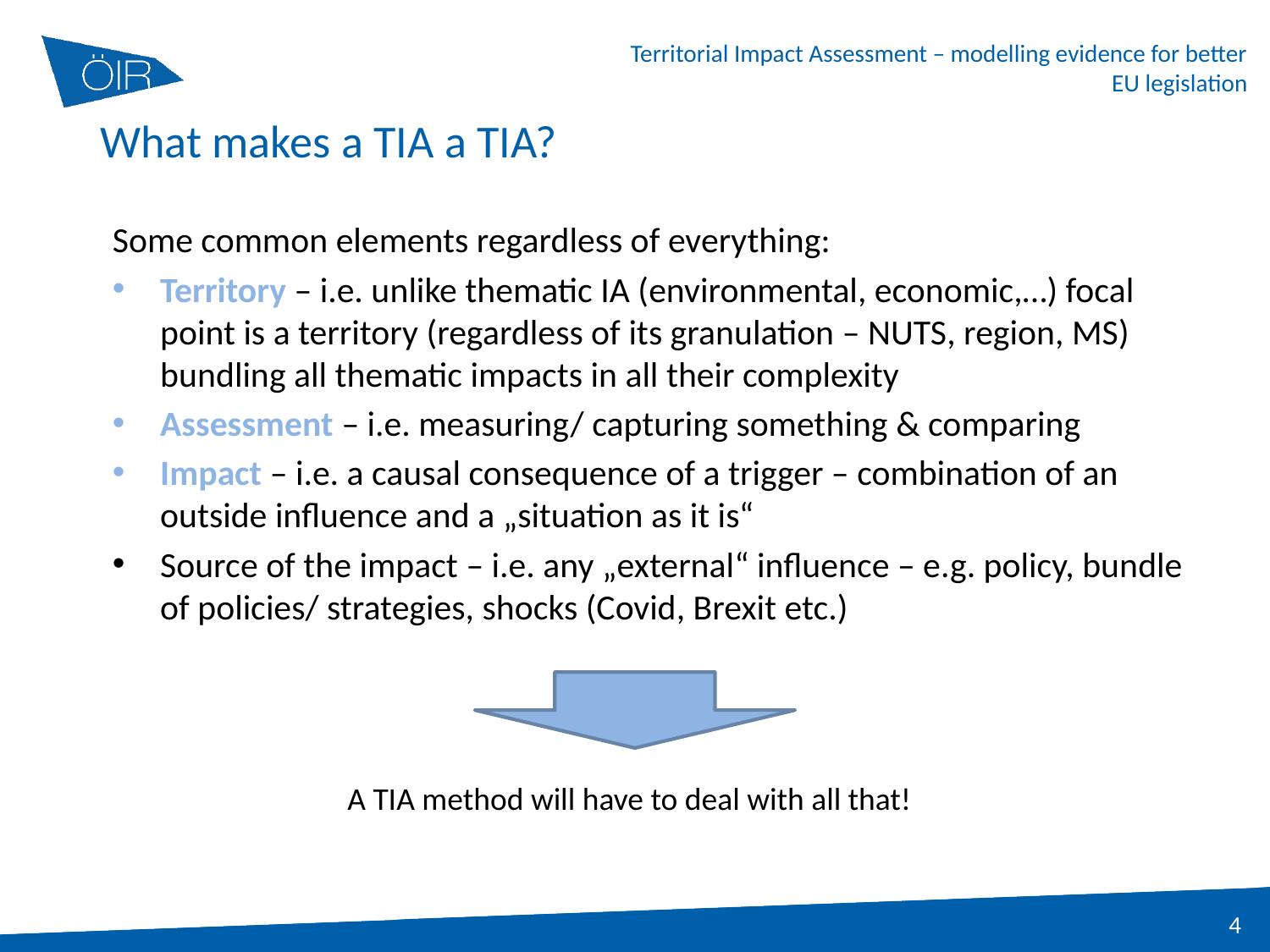

# What makes a TIA a TIA?
Some common elements regardless of everything:
Territory – i.e. unlike thematic IA (environmental, economic,…) focal point is a territory (regardless of its granulation – NUTS, region, MS) bundling all thematic impacts in all their complexity
Assessment – i.e. measuring/ capturing something & comparing
Impact – i.e. a causal consequence of a trigger – combination of an outside influence and a „situation as it is“
Source of the impact – i.e. any „external“ influence – e.g. policy, bundle of policies/ strategies, shocks (Covid, Brexit etc.)

A TIA method will have to deal with all that!